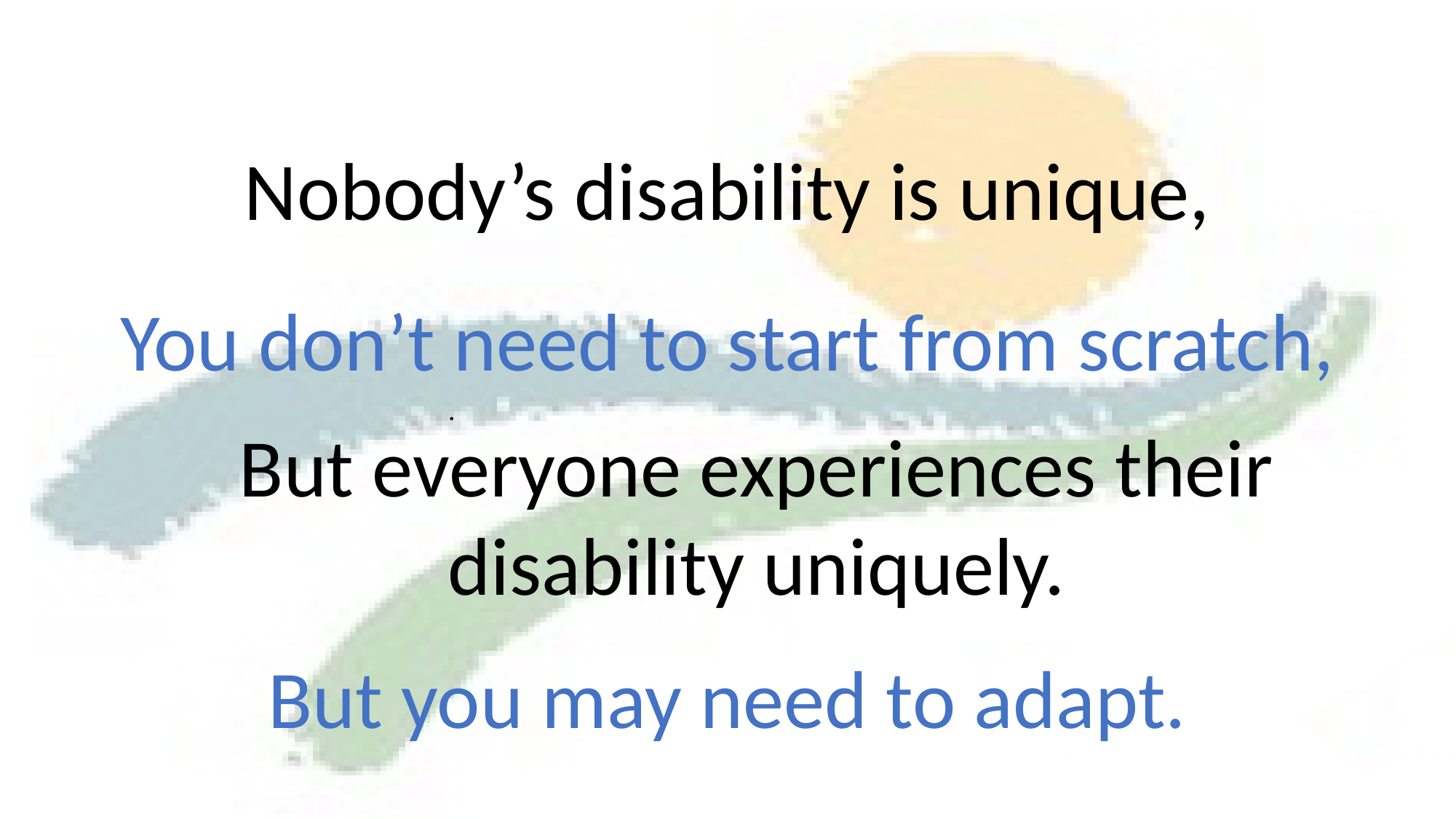

Nobody’s disability is unique,
You don’t need to start from scratch,
.
But everyone experiences their disability uniquely.
But you may need to adapt.